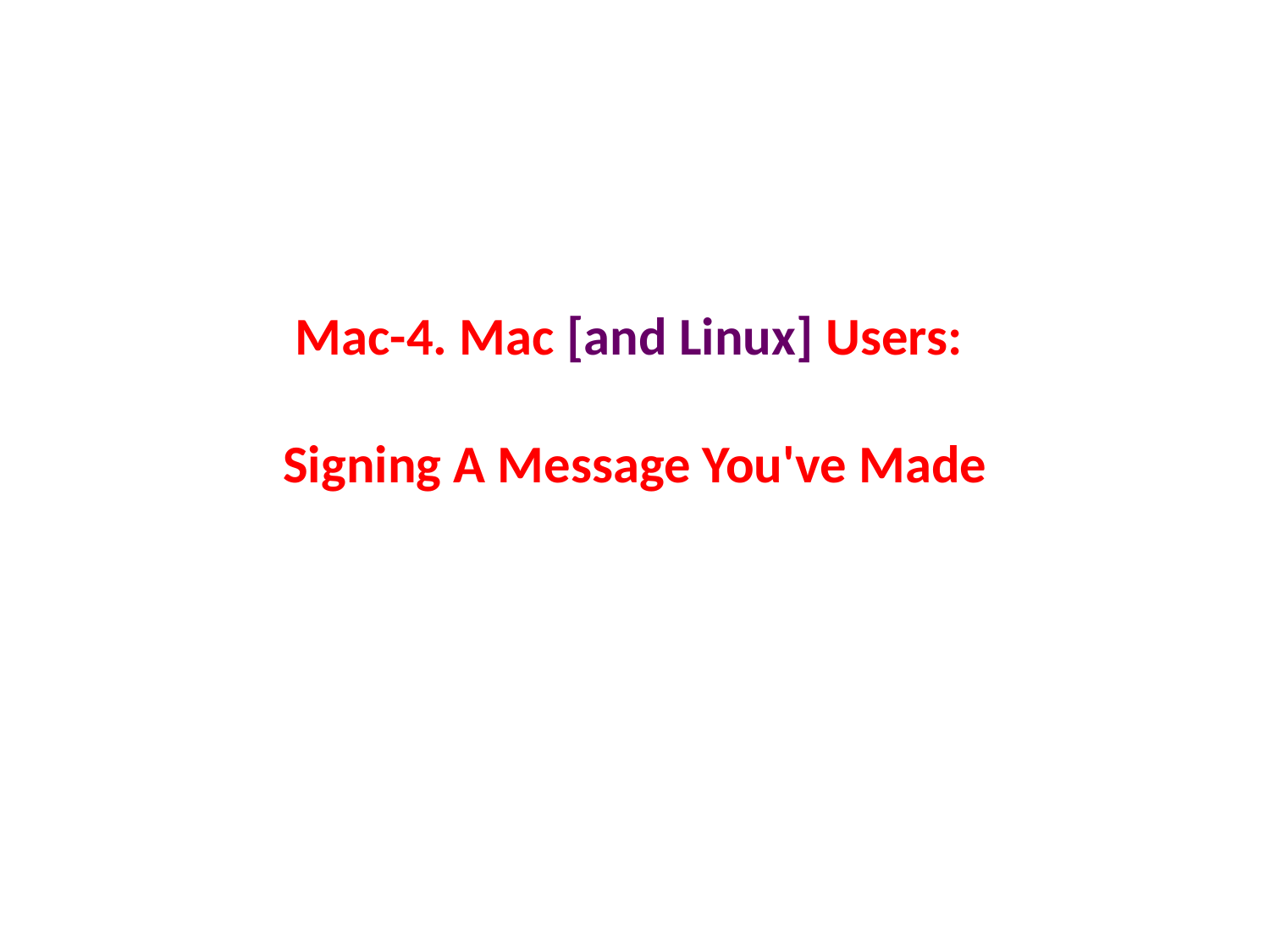

# Mac-4. Mac [and Linux] Users: Signing A Message You've Made